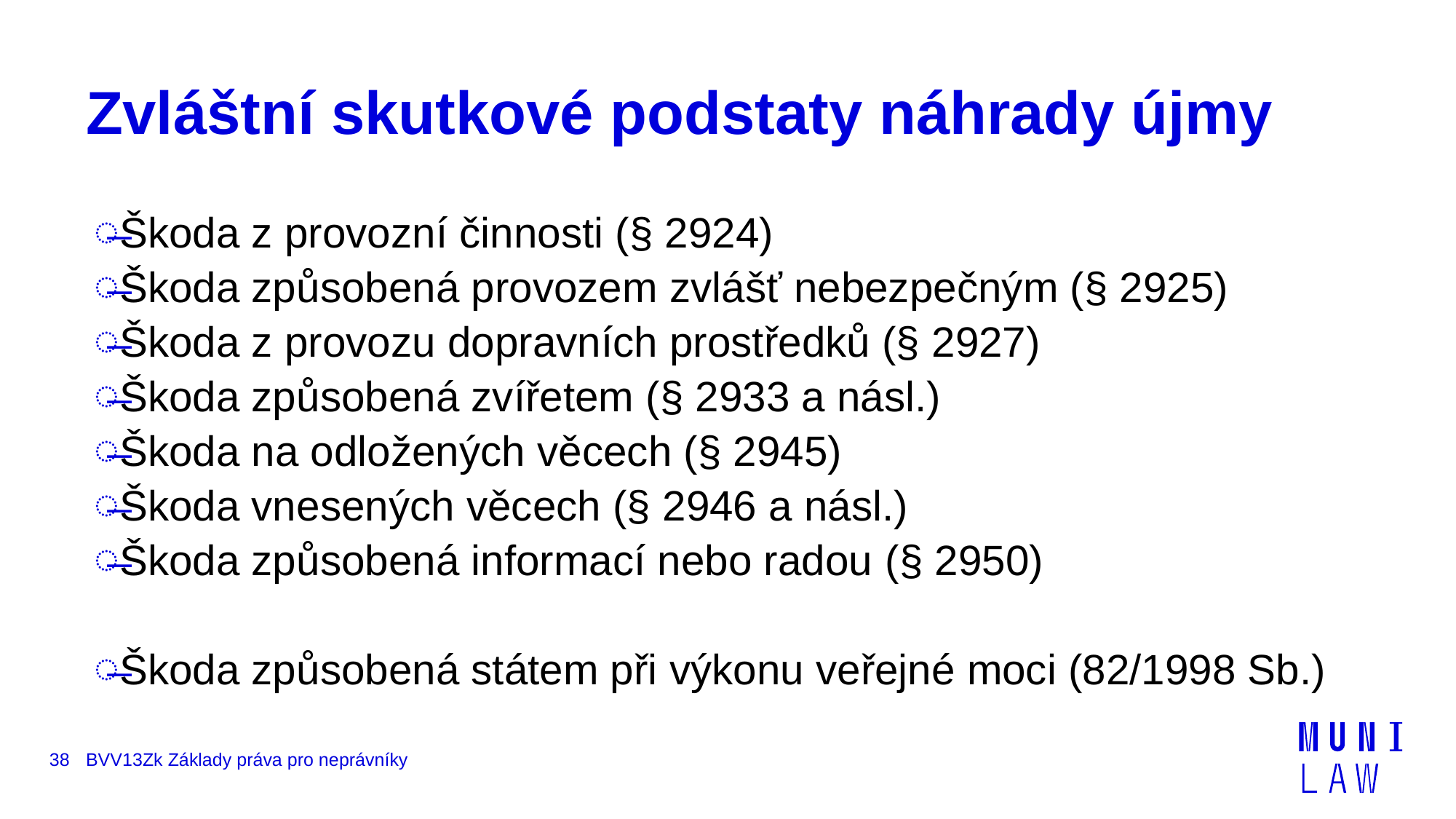

# Zvláštní skutkové podstaty náhrady újmy
Škoda z provozní činnosti (§ 2924)
Škoda způsobená provozem zvlášť nebezpečným (§ 2925)
Škoda z provozu dopravních prostředků (§ 2927)
Škoda způsobená zvířetem (§ 2933 a násl.)
Škoda na odložených věcech (§ 2945)
Škoda vnesených věcech (§ 2946 a násl.)
Škoda způsobená informací nebo radou (§ 2950)

Škoda způsobená státem při výkonu veřejné moci (82/1998 Sb.)

38
BVV13Zk Základy práva pro neprávníky